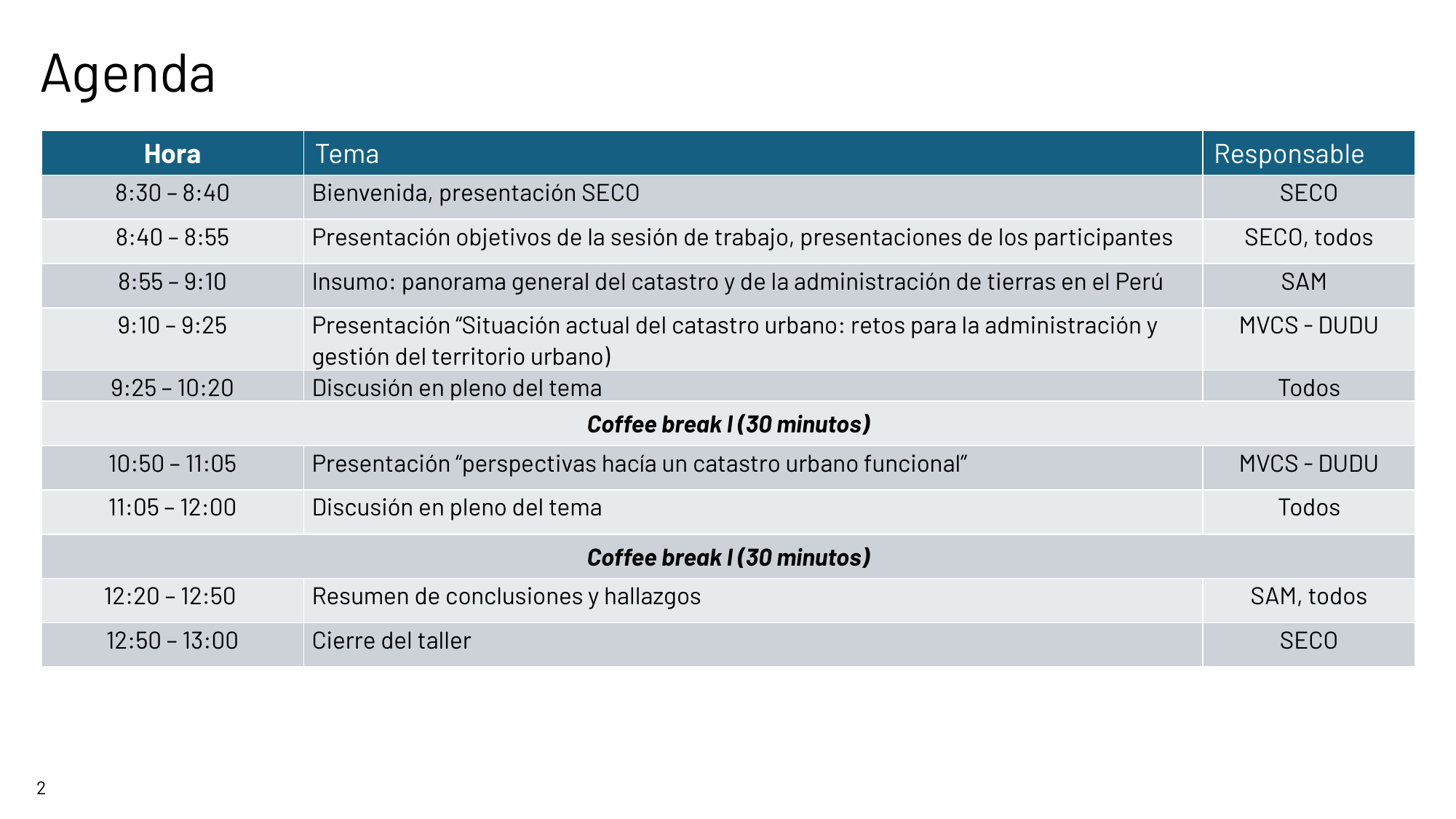

Agenda
| Hora | Tema | Responsable |
| --- | --- | --- |
| 8:30 – 8:40 | Bienvenida, presentación SECO | SECO |
| 8:40 – 8:55 | Presentación objetivos de la sesión de trabajo, presentaciones de los participantes | SECO, todos |
| 8:55 – 9:10 | Insumo: panorama general del catastro y de la administración de tierras en el Perú | SAM |
| 9:10 – 9:25 | Presentación “Situación actual del catastro urbano: retos para la administración y gestión del territorio urbano) | MVCS - DUDU |
| 9:25 – 10:20 | Discusión en pleno del tema | Todos |
| Coffee break I (30 minutos) |  |  |
| 10:50 – 11:05 | Presentación “perspectivas hacía un catastro urbano funcional” | MVCS - DUDU |
| 11:05 – 12:00 | Discusión en pleno del tema | Todos |
| Coffee break I (30 minutos) |  |  |
| 12:20 – 12:50 | Resumen de conclusiones y hallazgos | SAM, todos |
| 12:50 – 13:00 | Cierre del taller | SECO |
2